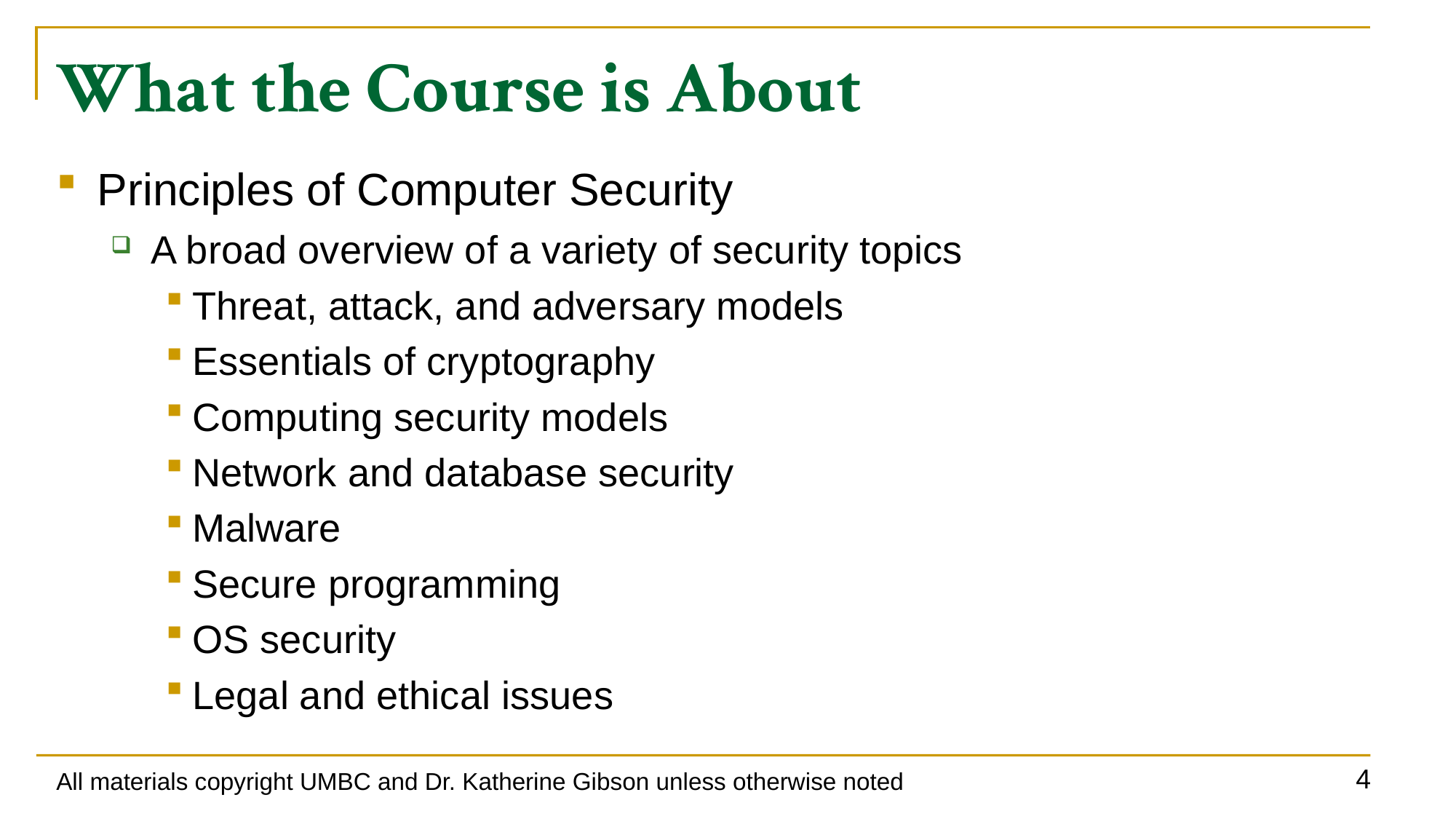

# What the Course is About
Principles of Computer Security
A broad overview of a variety of security topics
Threat, attack, and adversary models
Essentials of cryptography
Computing security models
Network and database security
Malware
Secure programming
OS security
Legal and ethical issues